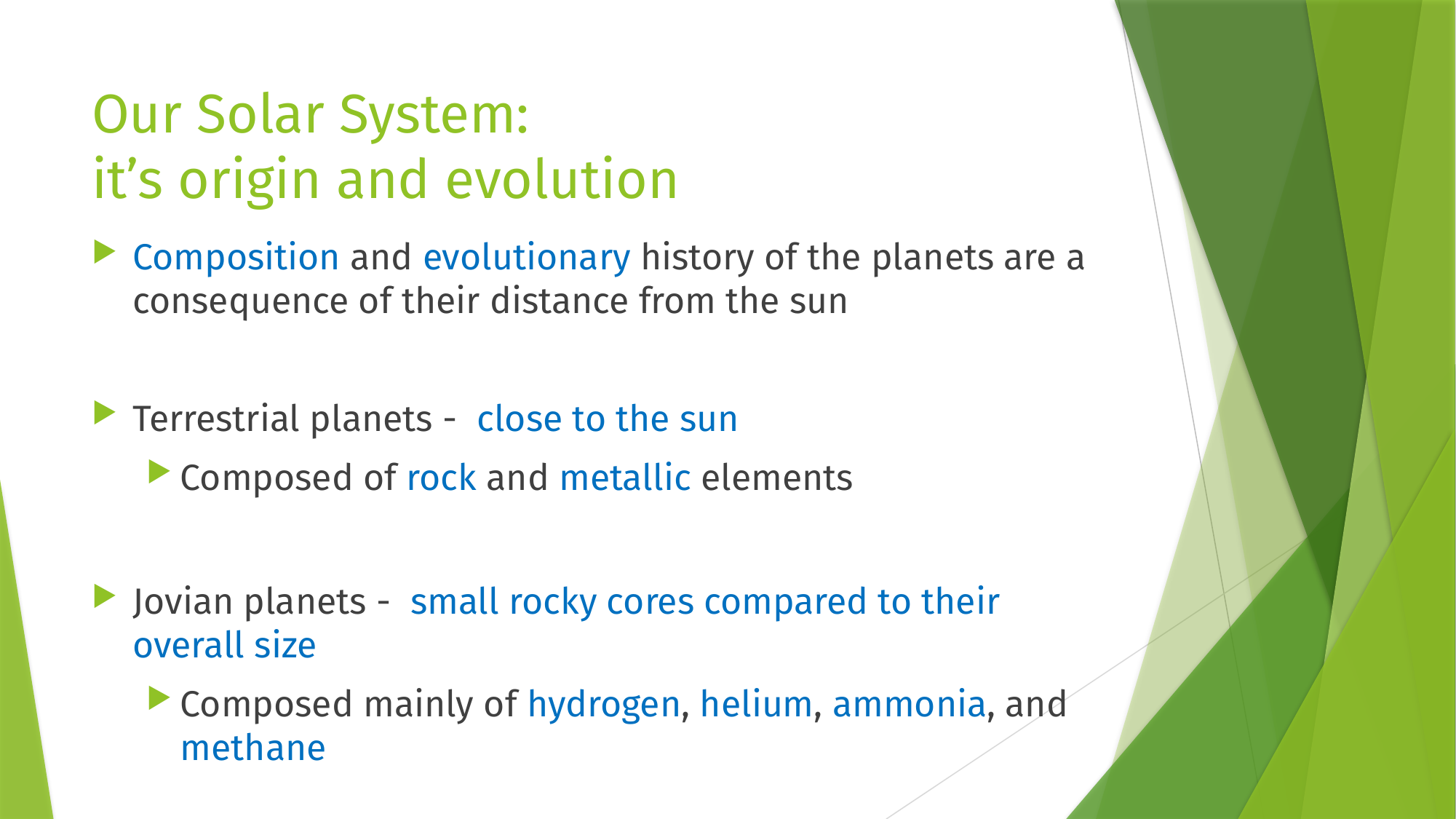

# Our Solar System: it’s origin and evolution
Composition and evolutionary history of the planets are a consequence of their distance from the sun

Terrestrial planets -  close to the sun
Composed of rock and metallic elements

Jovian planets -  small rocky cores compared to their overall size
Composed mainly of hydrogen, helium, ammonia, and methane